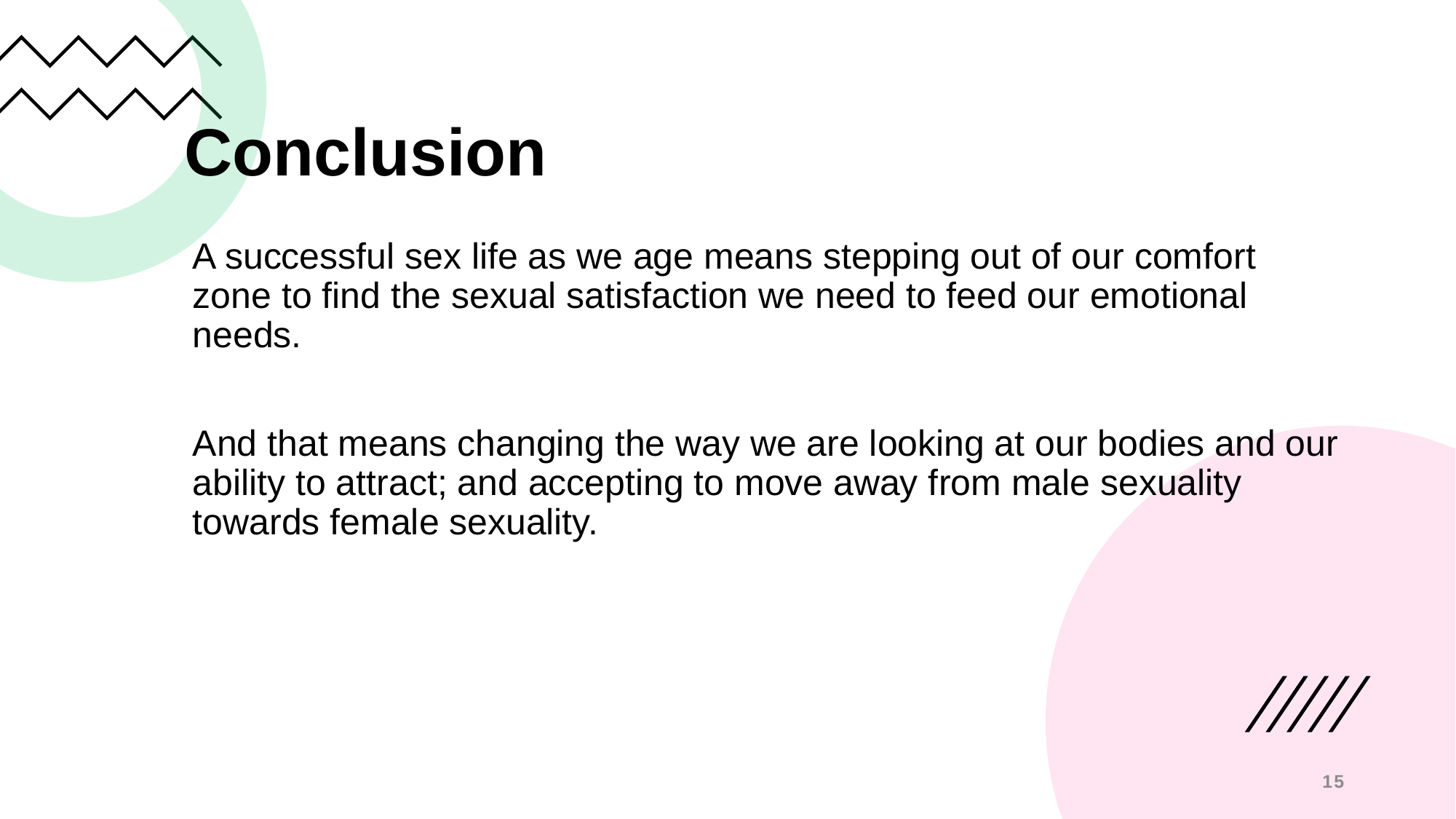

# Conclusion
A successful sex life as we age means stepping out of our comfort zone to find the sexual satisfaction we need to feed our emotional needs.

And that means changing the way we are looking at our bodies and our ability to attract; and accepting to move away from male sexuality towards female sexuality.
15